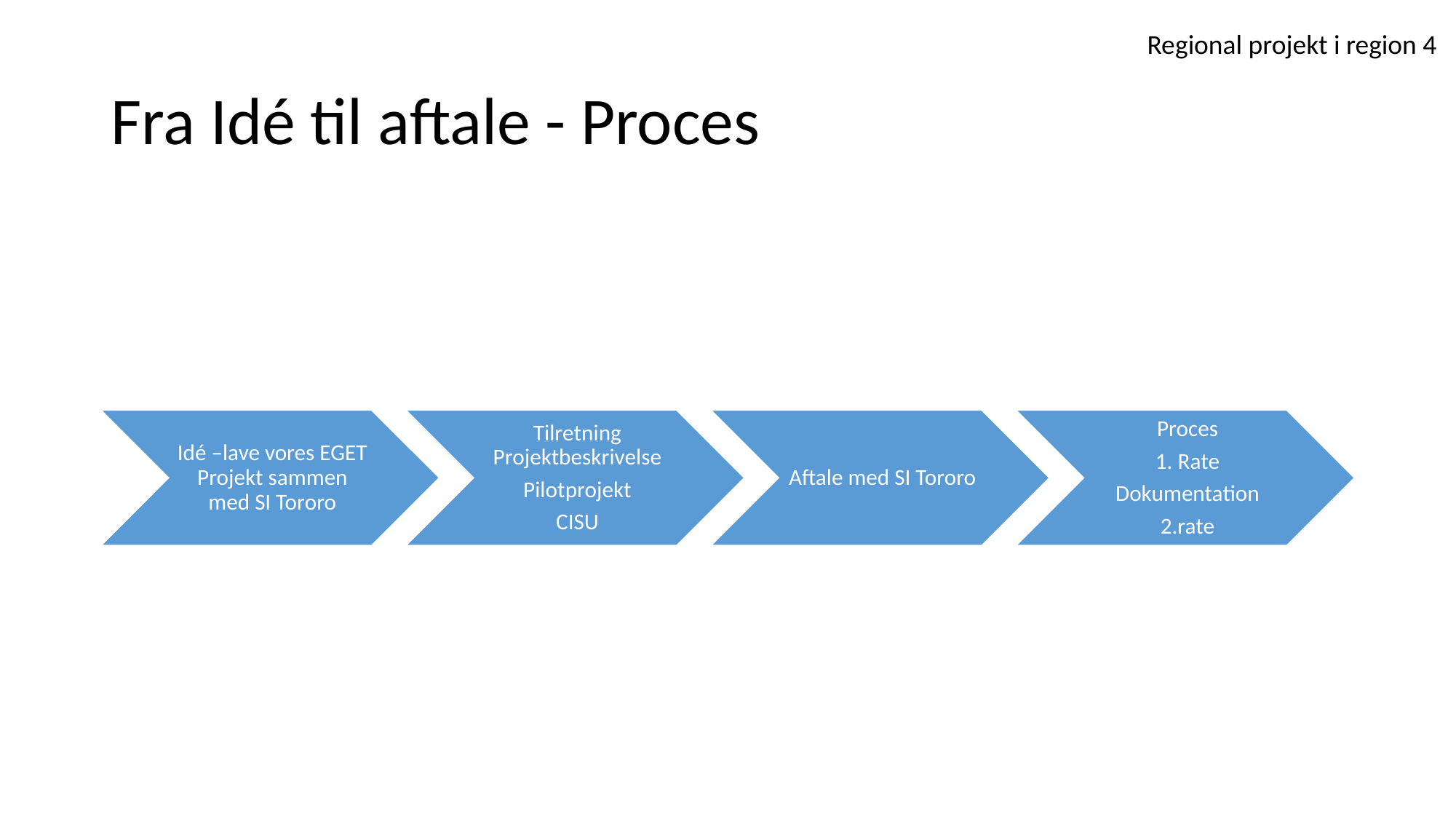

Regional projekt i region 4
# Fra Idé til aftale - Proces
Idé –lave vores EGET Projekt sammen med SI Tororo
Tilretning Projektbeskrivelse
Pilotprojekt
CISU
Aftale med SI Tororo
Proces
1. Rate
Dokumentation
2.rate